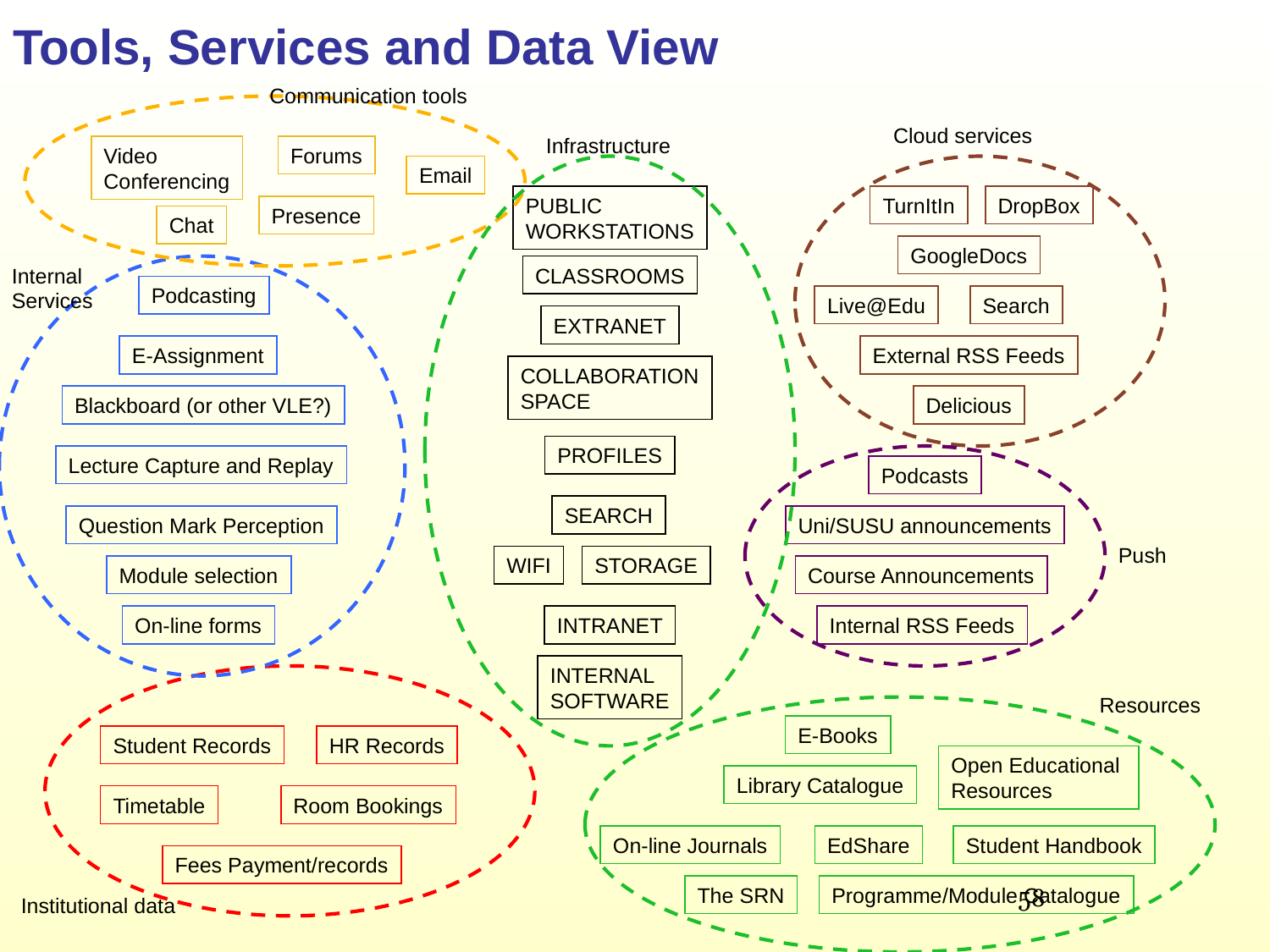

Tools, Services and Data View
Wikis
Communication tools

Cloud services
Infrastructure
Video
Conferencing
Forums
Email

PUBLIC
WORKSTATIONS
TurnItIn
DropBox
Presence
Chat
GoogleDocs
Internal
Services

CLASSROOMS
Podcasting
Live@Edu
Search
EXTRANET
E-Assignment
External RSS Feeds
COLLABORATION
SPACE
Blackboard (or other VLE?)
Delicious
PROFILES
Lecture Capture and Replay

Podcasts
SEARCH
Question Mark Perception
Uni/SUSU announcements
Push
WIFI
STORAGE
Module selection
Course Announcements
On-line forms
INTRANET
Internal RSS Feeds
INTERNAL
SOFTWARE

Resources

E-Books
Student Records
HR Records
Open Educational
Resources
Library Catalogue
Timetable
Room Bookings
On-line Journals
EdShare
Student Handbook
Fees Payment/records
The SRN
Programme/Module Catalogue
58
Institutional data